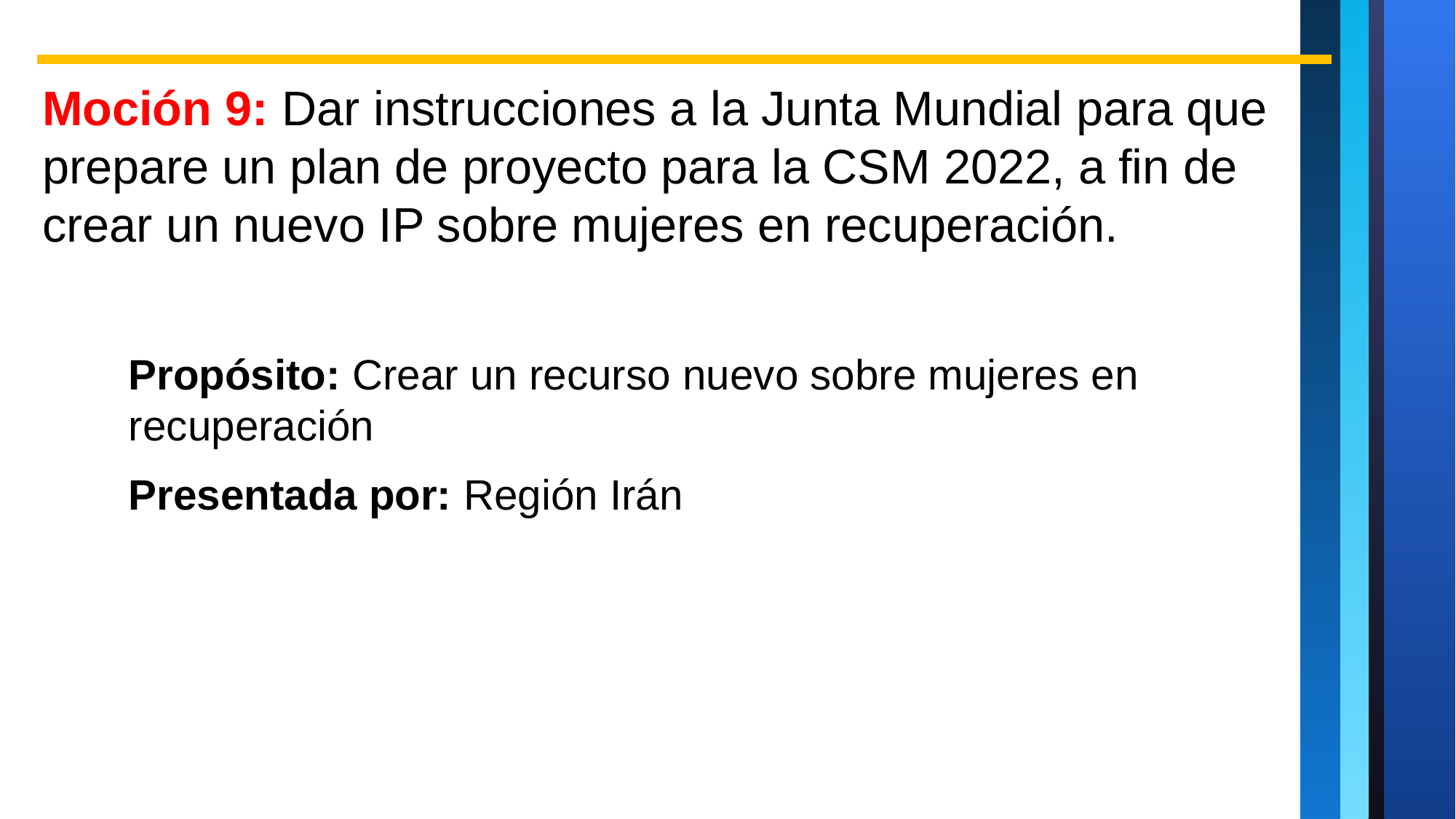

Moción 9: Dar instrucciones a la Junta Mundial para que prepare un plan de proyecto para la CSM 2022, a fin de crear un nuevo IP sobre mujeres en recuperación.
Propósito: Crear un recurso nuevo sobre mujeres en recuperación
Presentada por: Región Irán